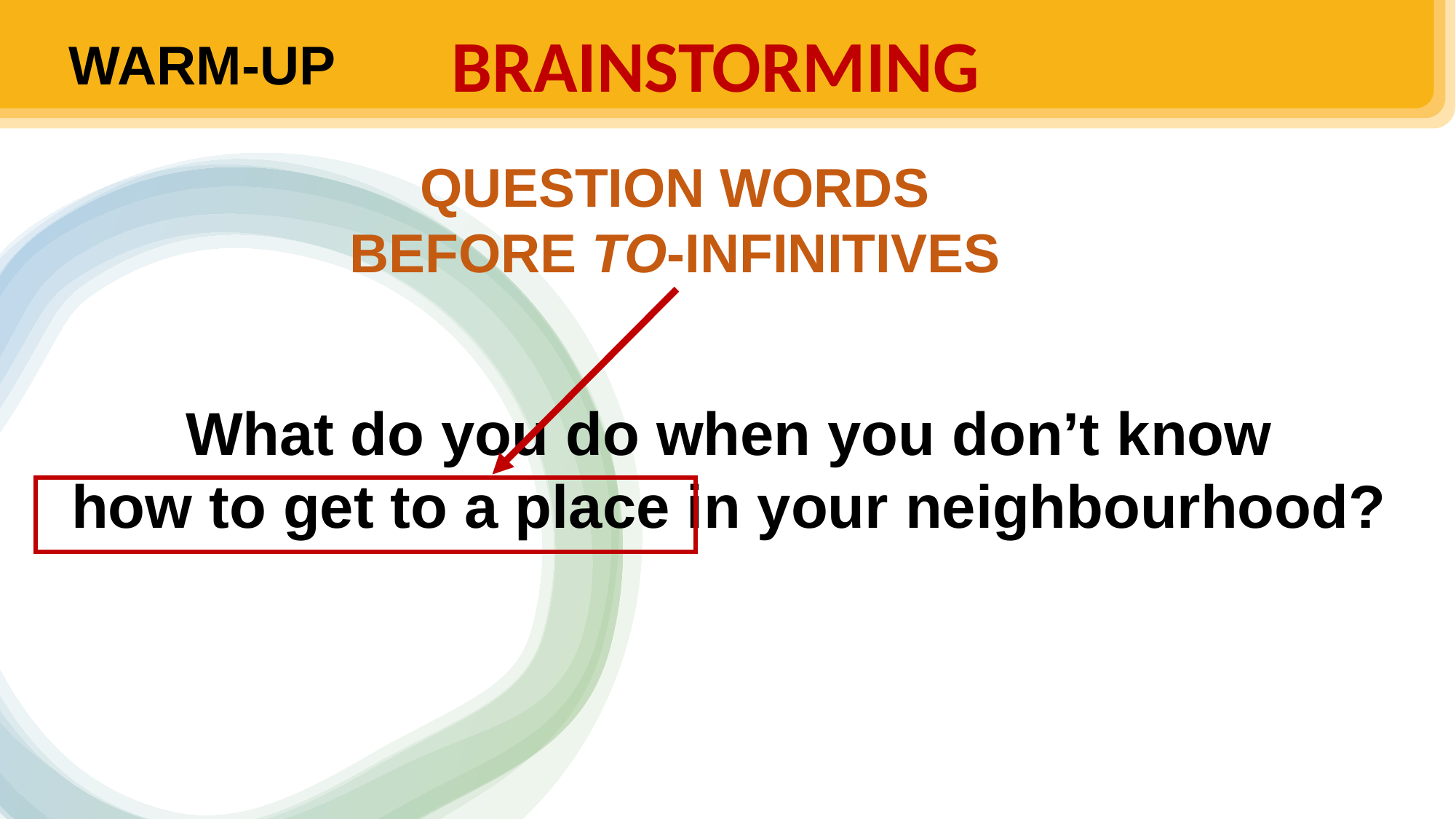

BRAINSTORMING
WARM-UP

QUESTION WORDS BEFORE TO-INFINITIVES

What do you do when you don’t know
how to get to a place in your neighbourhood?